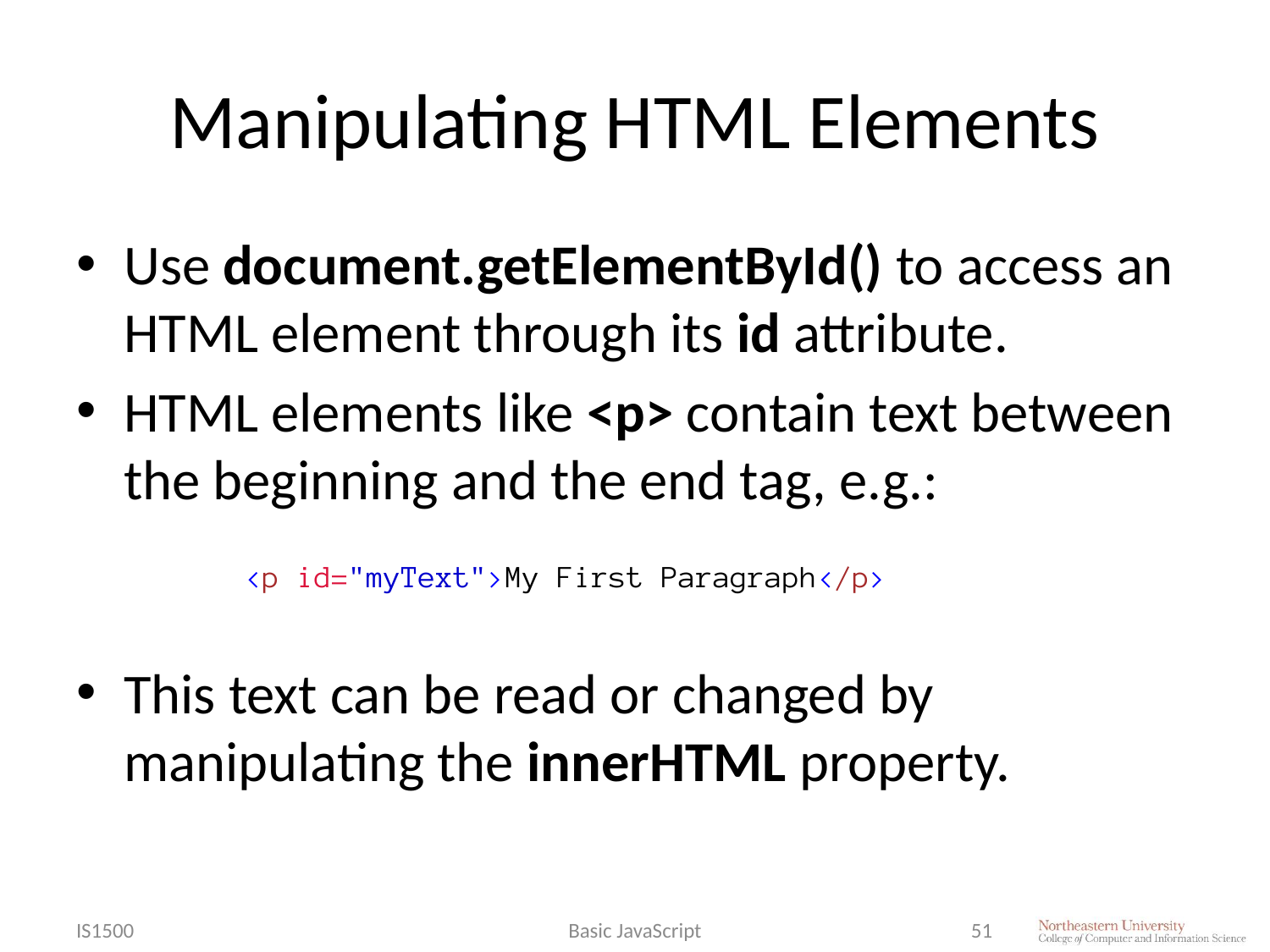

# Manipulating HTML Elements
Use document.getElementById() to access an HTML element through its id attribute.
HTML elements like <p> contain text between the beginning and the end tag, e.g.:
This text can be read or changed by manipulating the innerHTML property.
<p id="myText">My First Paragraph</p>
IS1500
Basic JavaScript
51